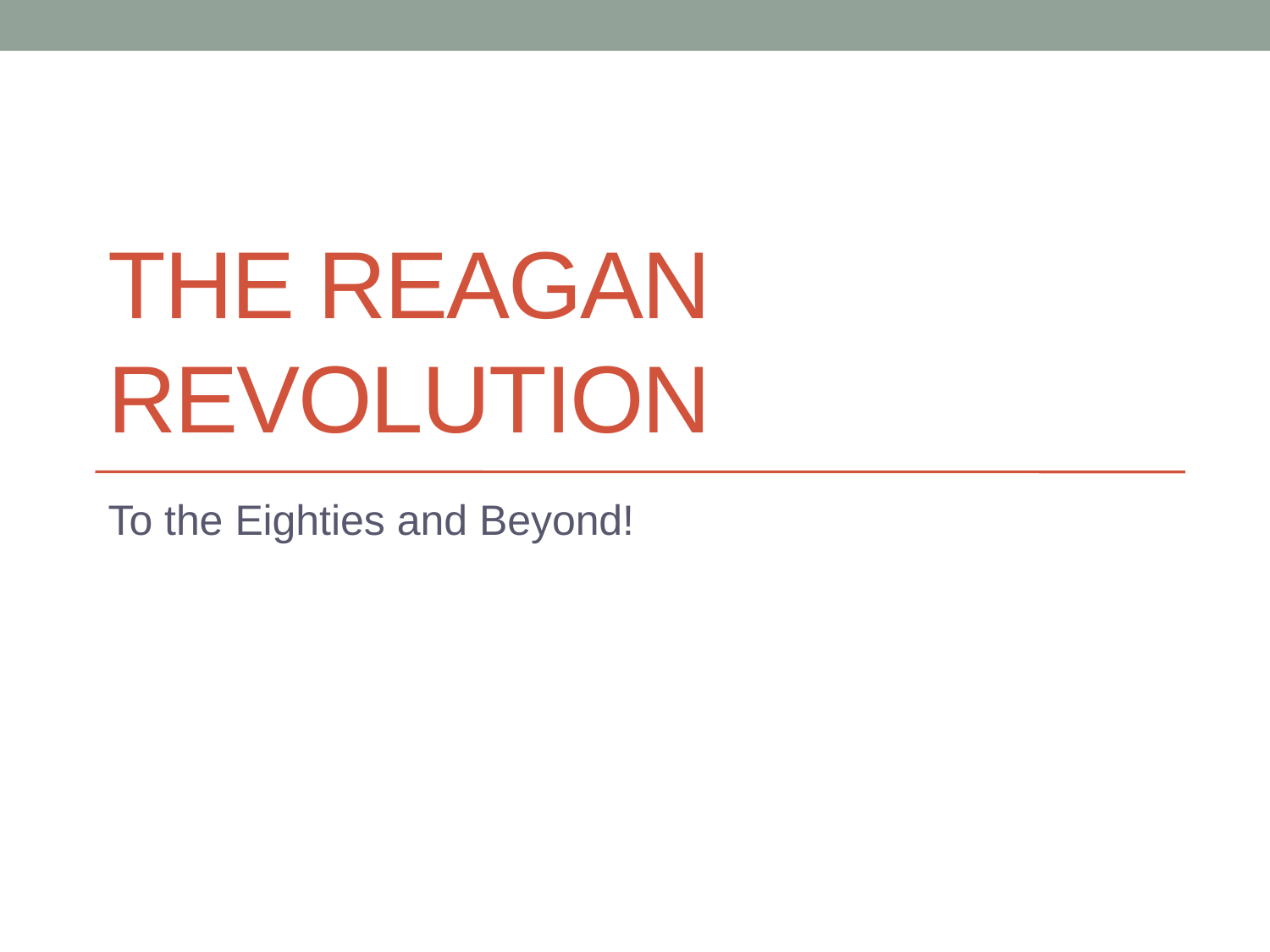

# The Reagan Revolution
To the Eighties and Beyond!